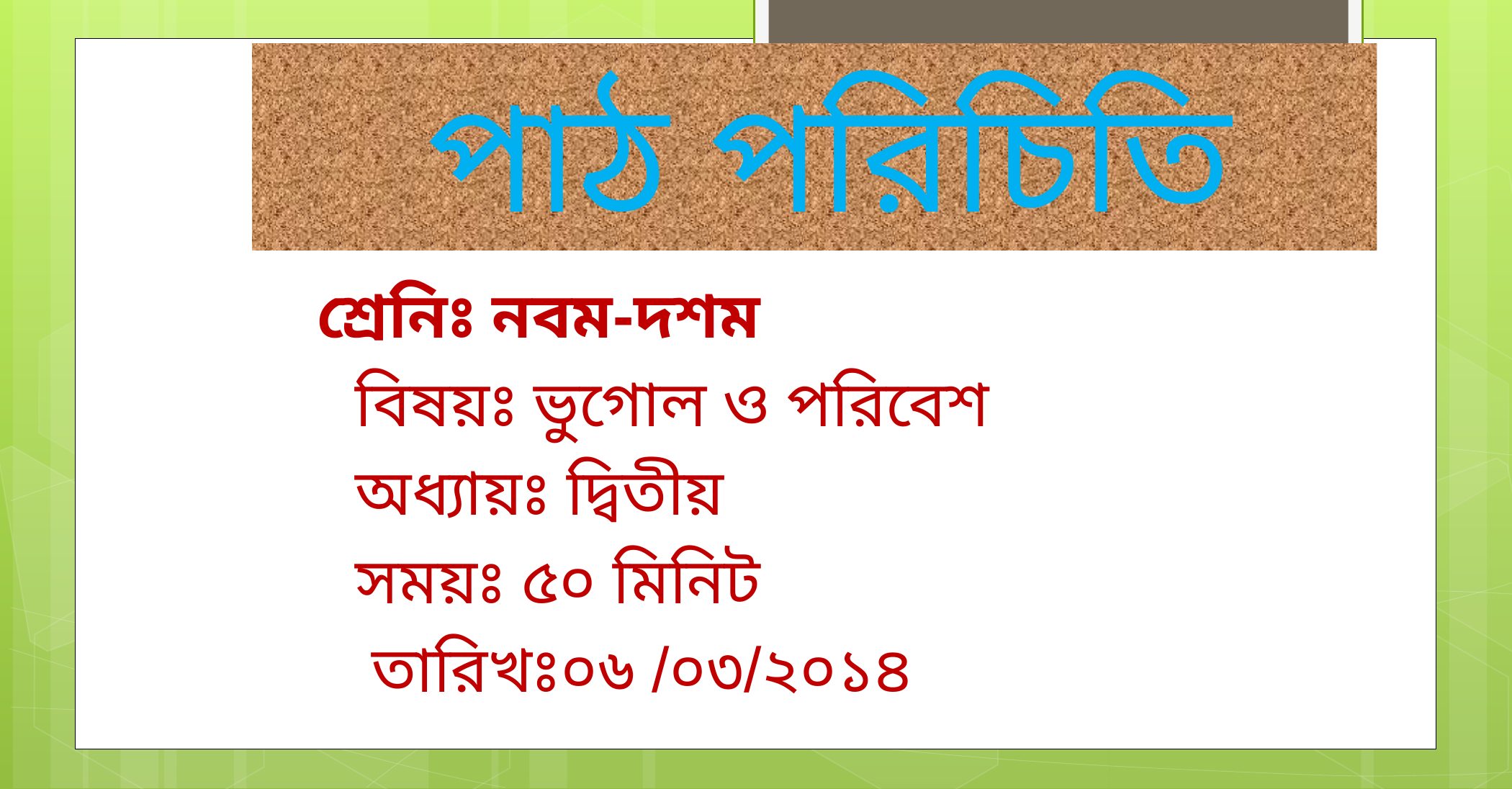

# পাঠ পরিচিতি

                  শ্রেনিঃ নবম-দশম
                 বিষয়ঃ ভুগোল ও পরিবেশ
                 অধ্যায়ঃ দ্বিতীয়
                 সময়ঃ ৫০ মিনিট
                  তারিখঃ০৬ /০৩/২০১৪